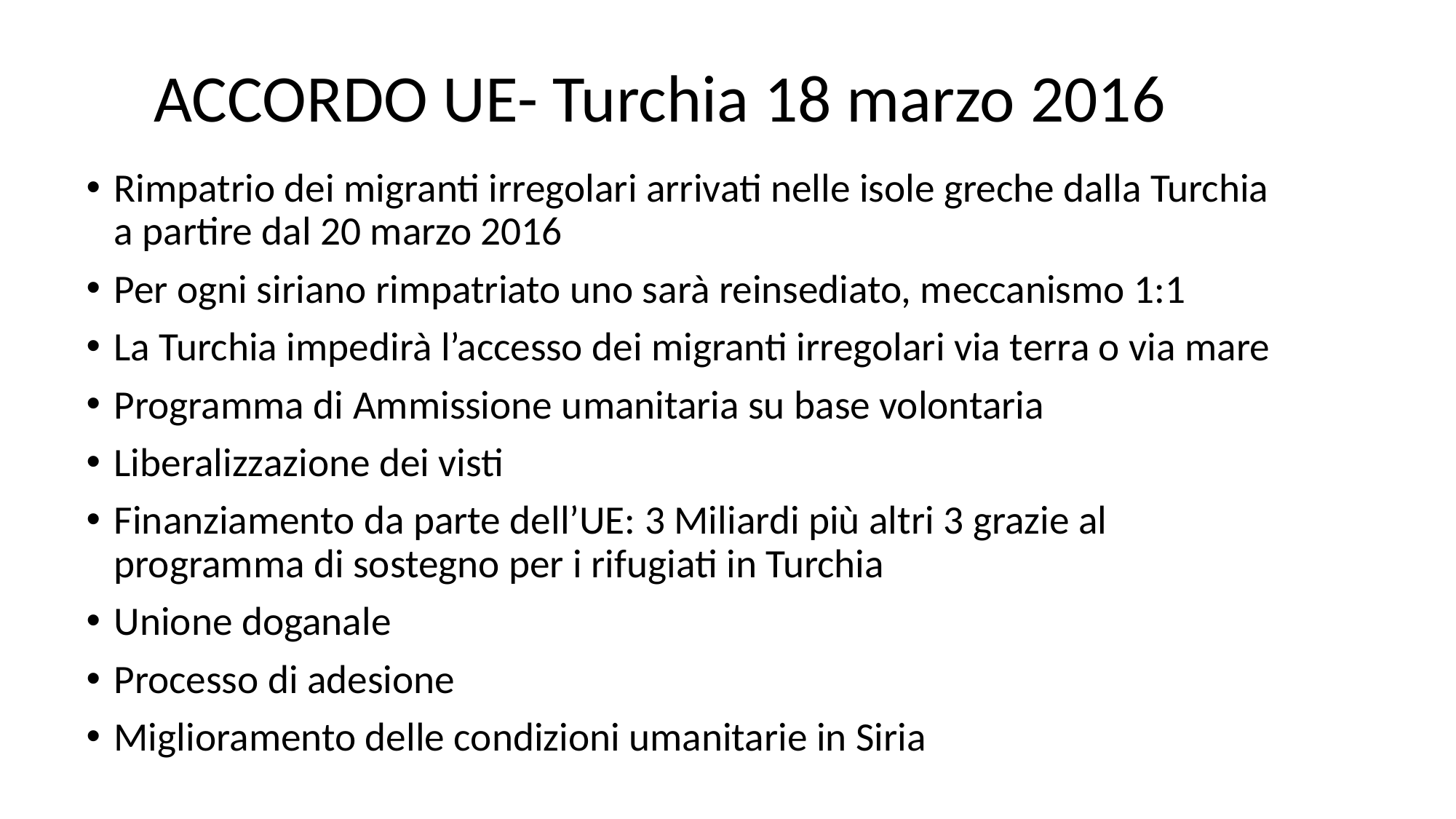

# ACCORDO UE- Turchia 18 marzo 2016
Rimpatrio dei migranti irregolari arrivati nelle isole greche dalla Turchia a partire dal 20 marzo 2016
Per ogni siriano rimpatriato uno sarà reinsediato, meccanismo 1:1
La Turchia impedirà l’accesso dei migranti irregolari via terra o via mare
Programma di Ammissione umanitaria su base volontaria
Liberalizzazione dei visti
Finanziamento da parte dell’UE: 3 Miliardi più altri 3 grazie al programma di sostegno per i rifugiati in Turchia
Unione doganale
Processo di adesione
Miglioramento delle condizioni umanitarie in Siria